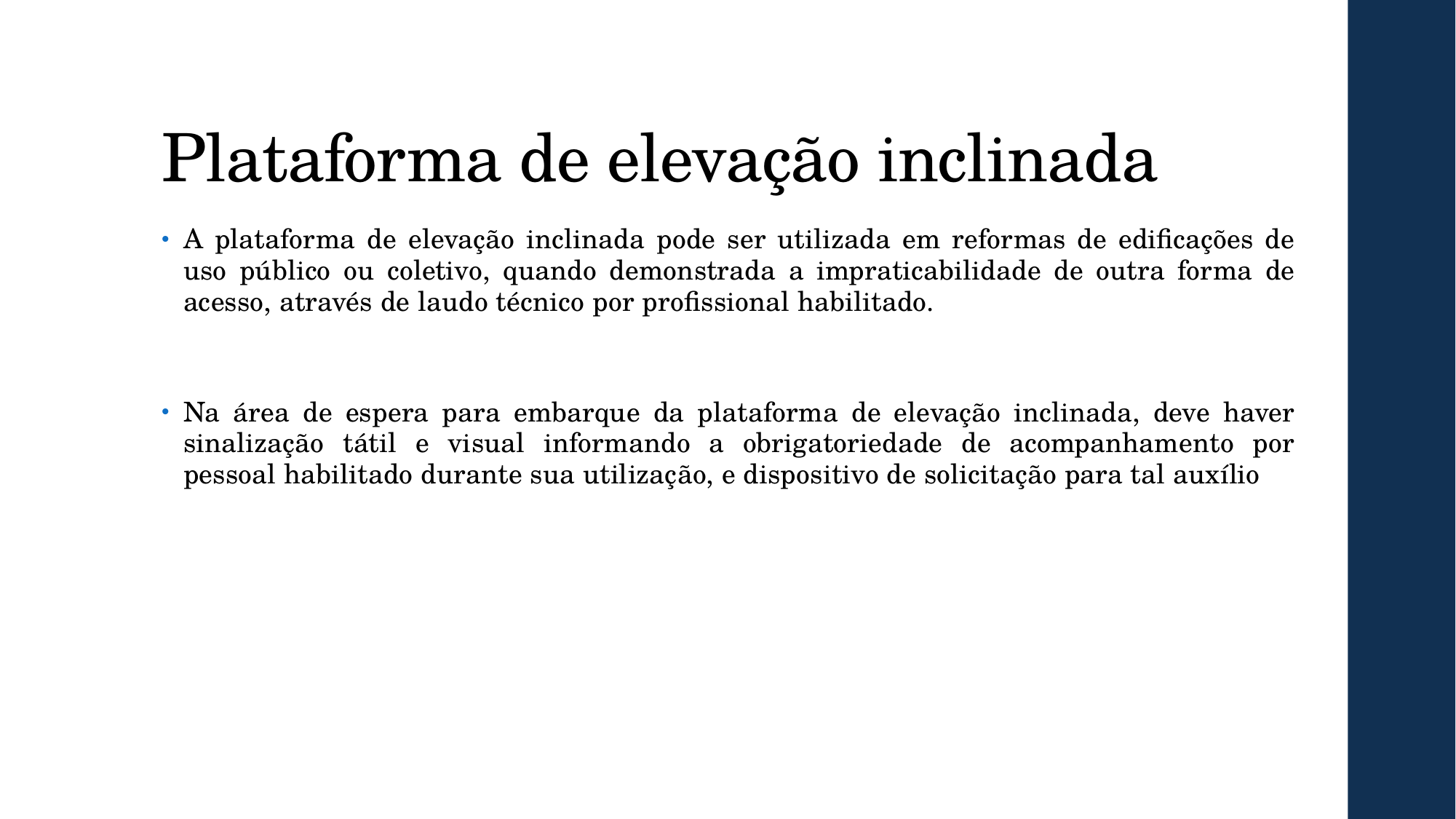

# Plataforma de elevação inclinada
A plataforma de elevação inclinada pode ser utilizada em reformas de edificações de uso público ou coletivo, quando demonstrada a impraticabilidade de outra forma de acesso, através de laudo técnico por profissional habilitado.

Na área de espera para embarque da plataforma de elevação inclinada, deve haver sinalização tátil e visual informando a obrigatoriedade de acompanhamento por pessoal habilitado durante sua utilização, e dispositivo de solicitação para tal auxílio